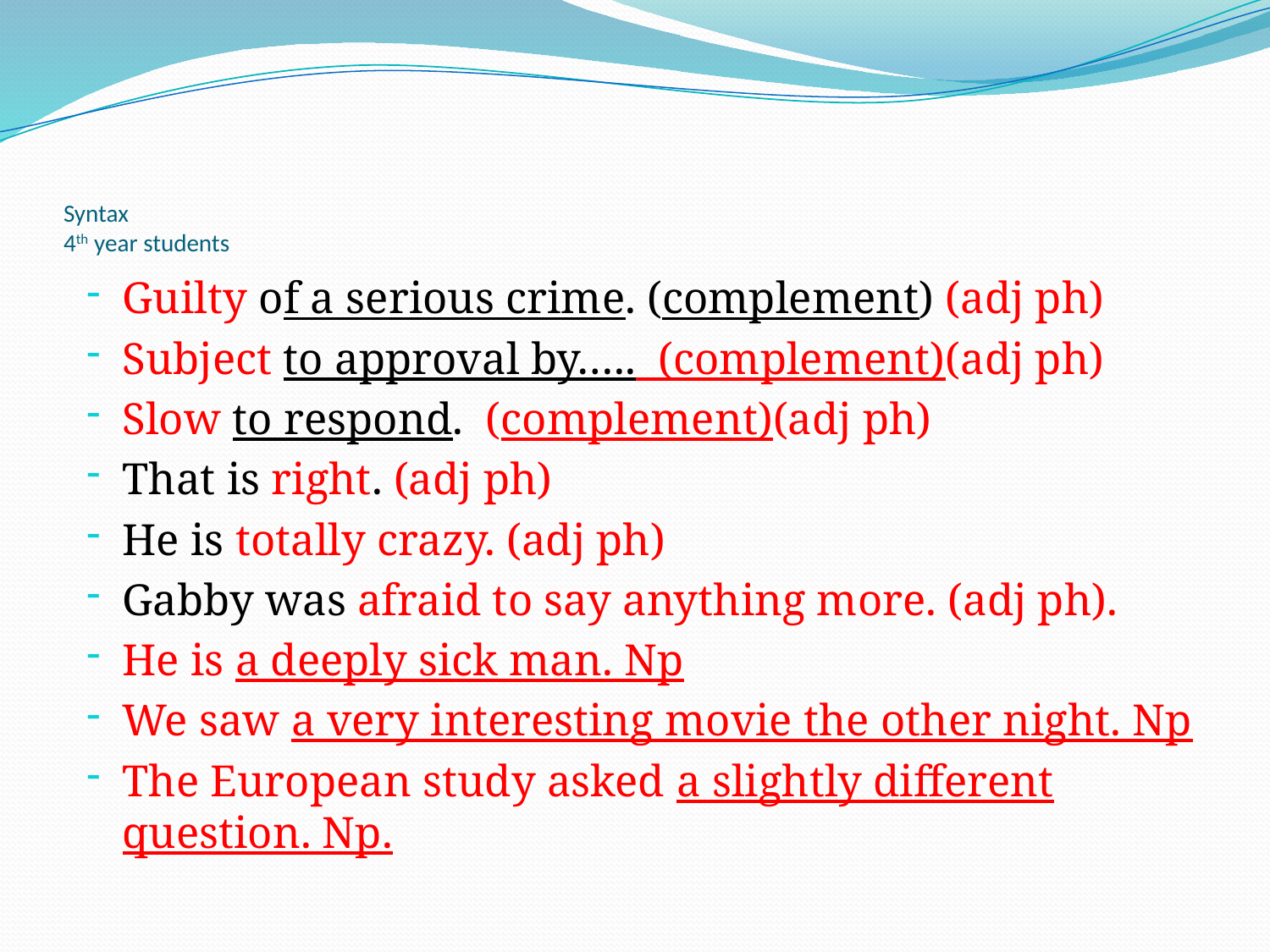

# Syntax 4th year students
Guilty of a serious crime. (complement) (adj ph)
Subject to approval by…..  (complement)(adj ph)
Slow to respond.  (complement)(adj ph)
That is right. (adj ph)
He is totally crazy. (adj ph)
Gabby was afraid to say anything more. (adj ph).
He is a deeply sick man. Np
We saw a very interesting movie the other night. Np
The European study asked a slightly different question. Np.